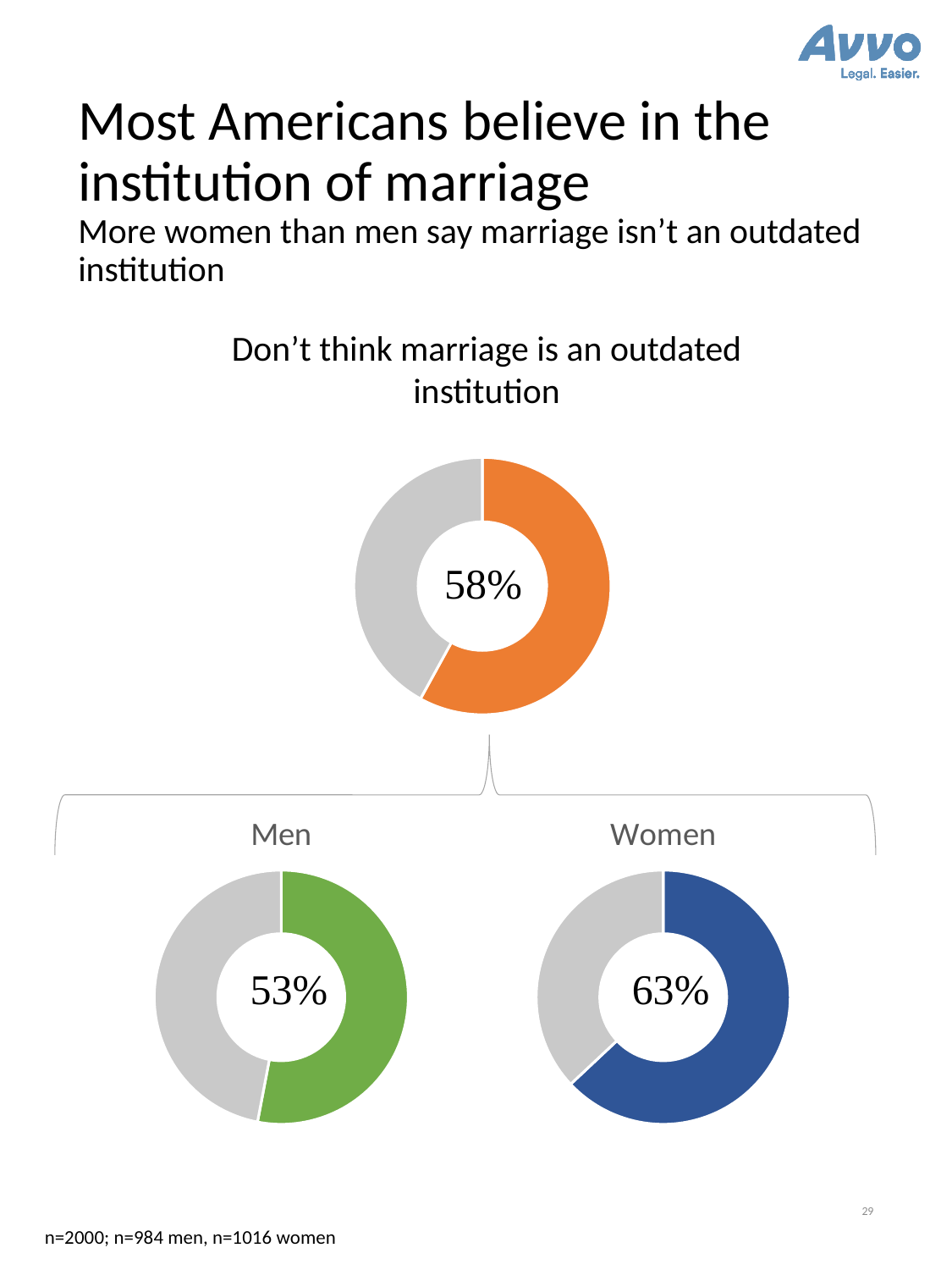

# Most Americans believe in the institution of marriage More women than men say marriage isn’t an outdated institution
Don’t think marriage is an outdated institution

### Chart

| Category | Sales |
|---|---|
| 1st Qtr | 0.58 |
| 2nd Qtr | 0.42000000000000004 |

### Chart: Men

| Category | Sales |
|---|---|
| 1st Qtr | 0.53 |
| 2nd Qtr | 0.47 |

### Chart: Women

| Category | Sales |
|---|---|
| 1st Qtr | 0.63 |
| 2nd Qtr | 0.37 |
29
n=2000; n=984 men, n=1016 women